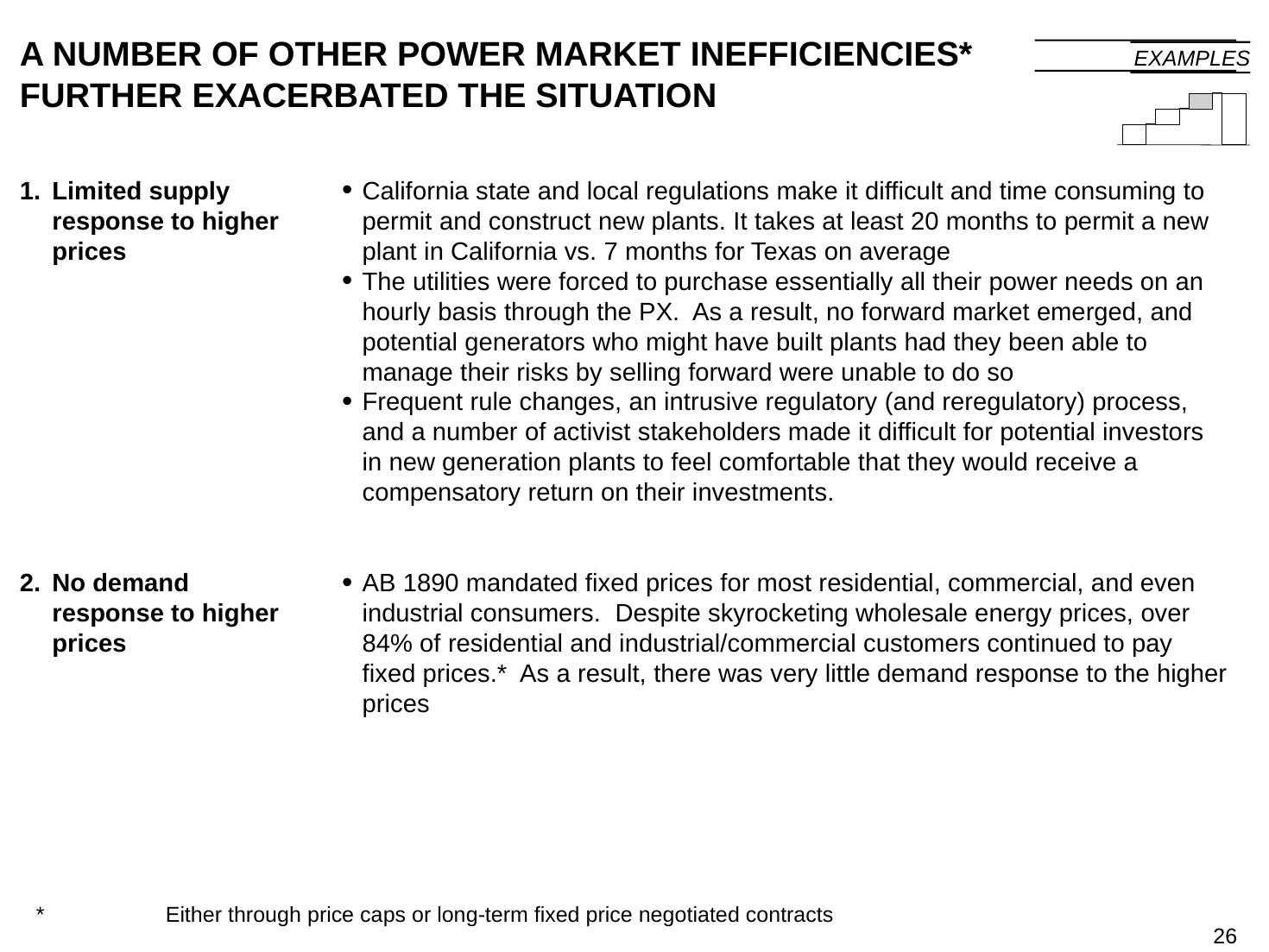

26
# A NUMBER OF OTHER POWER MARKET INEFFICIENCIES* FURTHER EXACERBATED THE SITUATION

EXAMPLES

1.	Limited supply response to higher prices

2.	No demand response to higher prices
California state and local regulations make it difficult and time consuming to permit and construct new plants. It takes at least 20 months to permit a new plant in California vs. 7 months for Texas on average
The utilities were forced to purchase essentially all their power needs on an hourly basis through the PX.  As a result, no forward market emerged, and potential generators who might have built plants had they been able to manage their risks by selling forward were unable to do so
Frequent rule changes, an intrusive regulatory (and reregulatory) process, and a number of activist stakeholders made it difficult for potential investors in new generation plants to feel comfortable that they would receive a compensatory return on their investments.

AB 1890 mandated fixed prices for most residential, commercial, and even industrial consumers.  Despite skyrocketing wholesale energy prices, over 84% of residential and industrial/commercial customers continued to pay fixed prices.*  As a result, there was very little demand response to the higher prices
	*	Either through price caps or long-term fixed price negotiated contracts